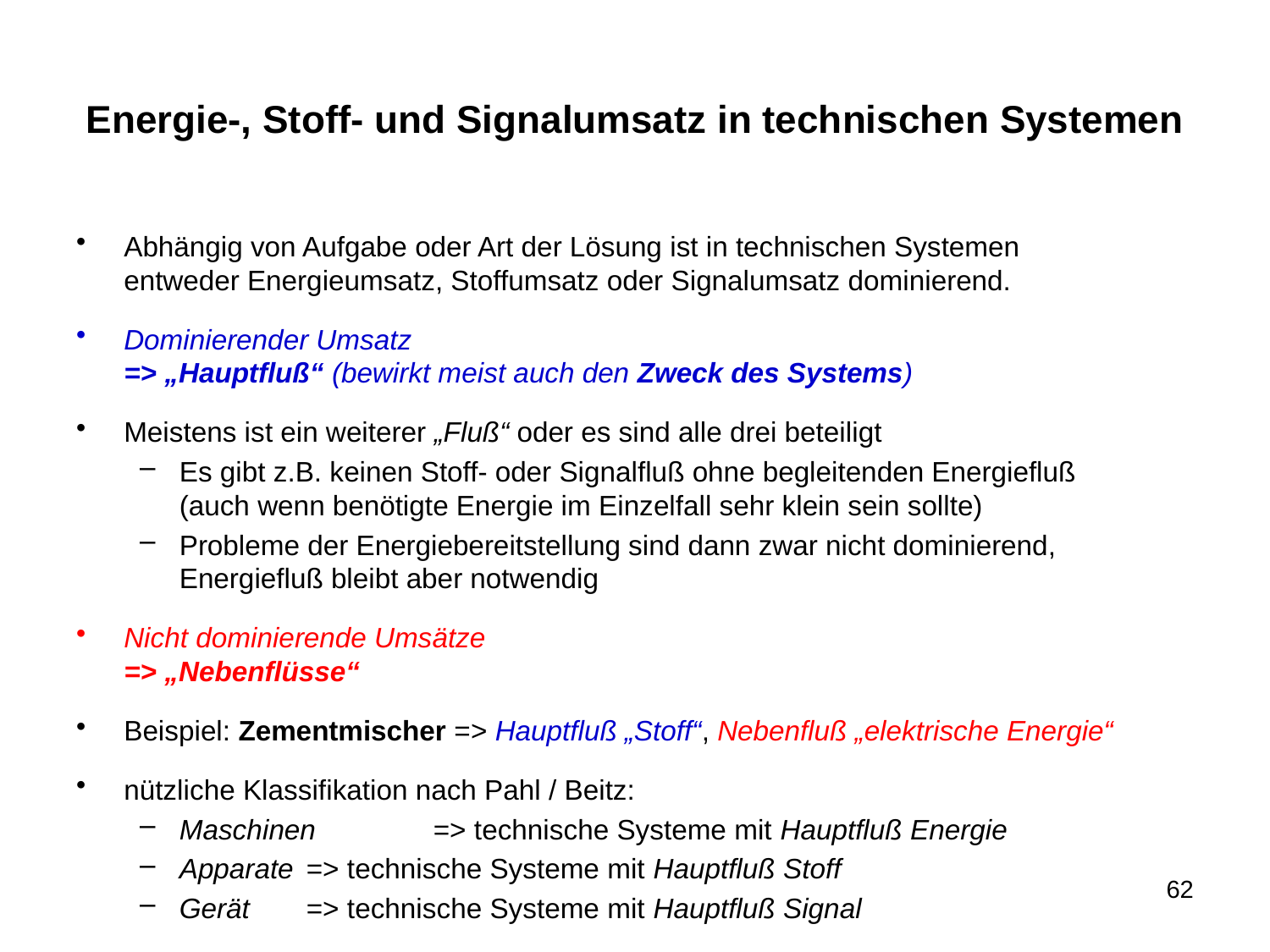

# Energie-, Stoff- und Signalumsatz in technischen Systemen
Abhängig von Aufgabe oder Art der Lösung ist in technischen Systemen
entweder Energieumsatz, Stoffumsatz oder Signalumsatz dominierend.

Dominierender Umsatz
=> „Hauptfluß“ (bewirkt meist auch den Zweck des Systems)

Meistens ist ein weiterer „Fluß“ oder es sind alle drei beteiligt
Es gibt z.B. keinen Stoff- oder Signalfluß ohne begleitenden Energiefluß
(auch wenn benötigte Energie im Einzelfall sehr klein sein sollte)
Probleme der Energiebereitstellung sind dann zwar nicht dominierend,
Energiefluß bleibt aber notwendig

Nicht dominierende Umsätze
=> „Nebenflüsse“

Beispiel: Zementmischer => Hauptfluß „Stoff“, Nebenfluß „elektrische Energie“

nützliche Klassifikation nach Pahl / Beitz:
Maschinen 	=> technische Systeme mit Hauptfluß Energie
Apparate 	=> technische Systeme mit Hauptfluß Stoff
Gerät 	=> technische Systeme mit Hauptfluß Signal
62